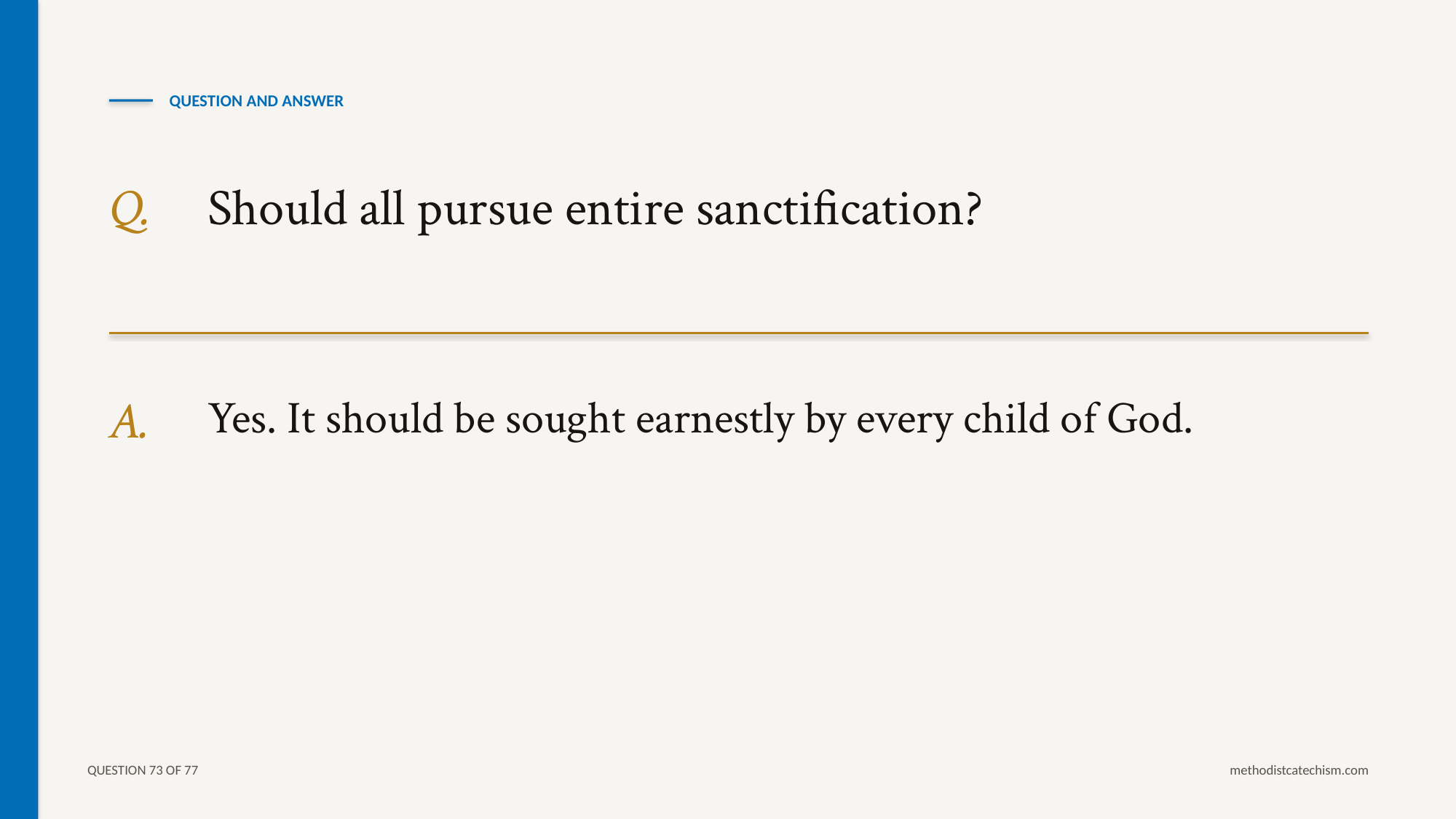

QUESTION AND ANSWER

Q.
Should all pursue entire sanctification?
A.
Yes. It should be sought earnestly by every child of God.
QUESTION 73 OF 77
methodistcatechism.com